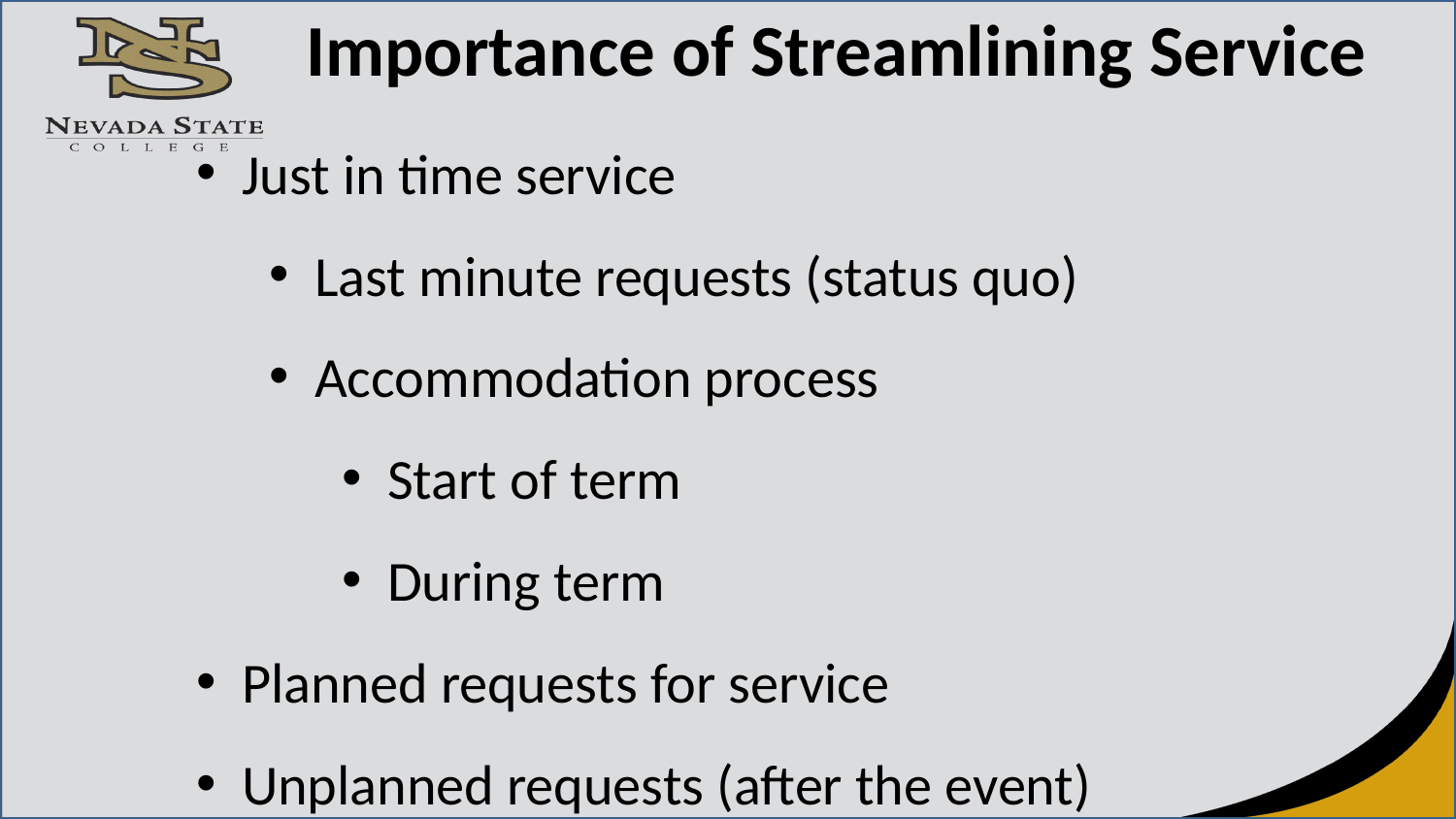

Importance of Streamlining Service
Just in time service
Last minute requests (status quo)
Accommodation process
Start of term
During term
Planned requests for service
Unplanned requests (after the event)